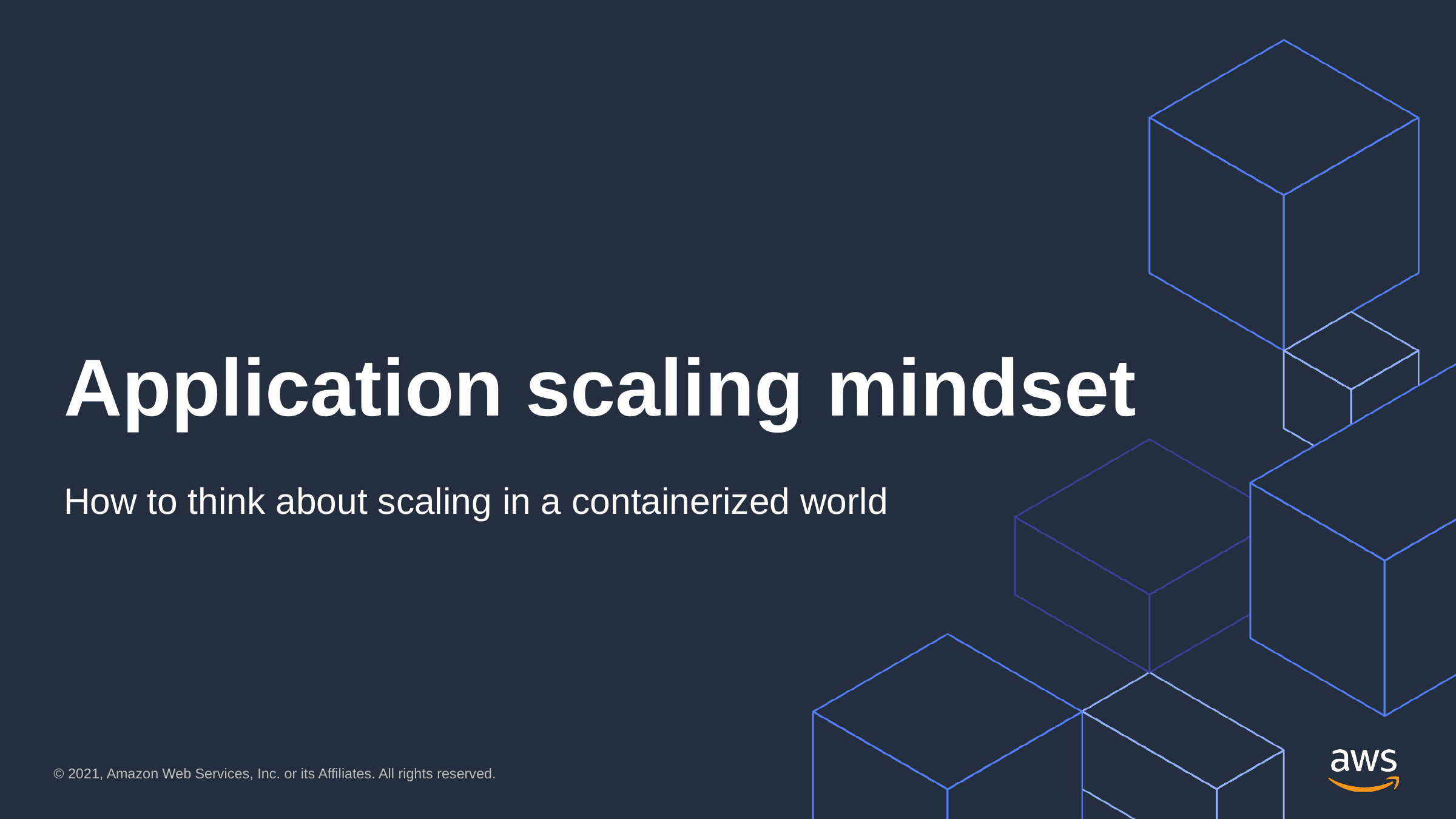

# Application scaling mindset
How to think about scaling in a containerized world